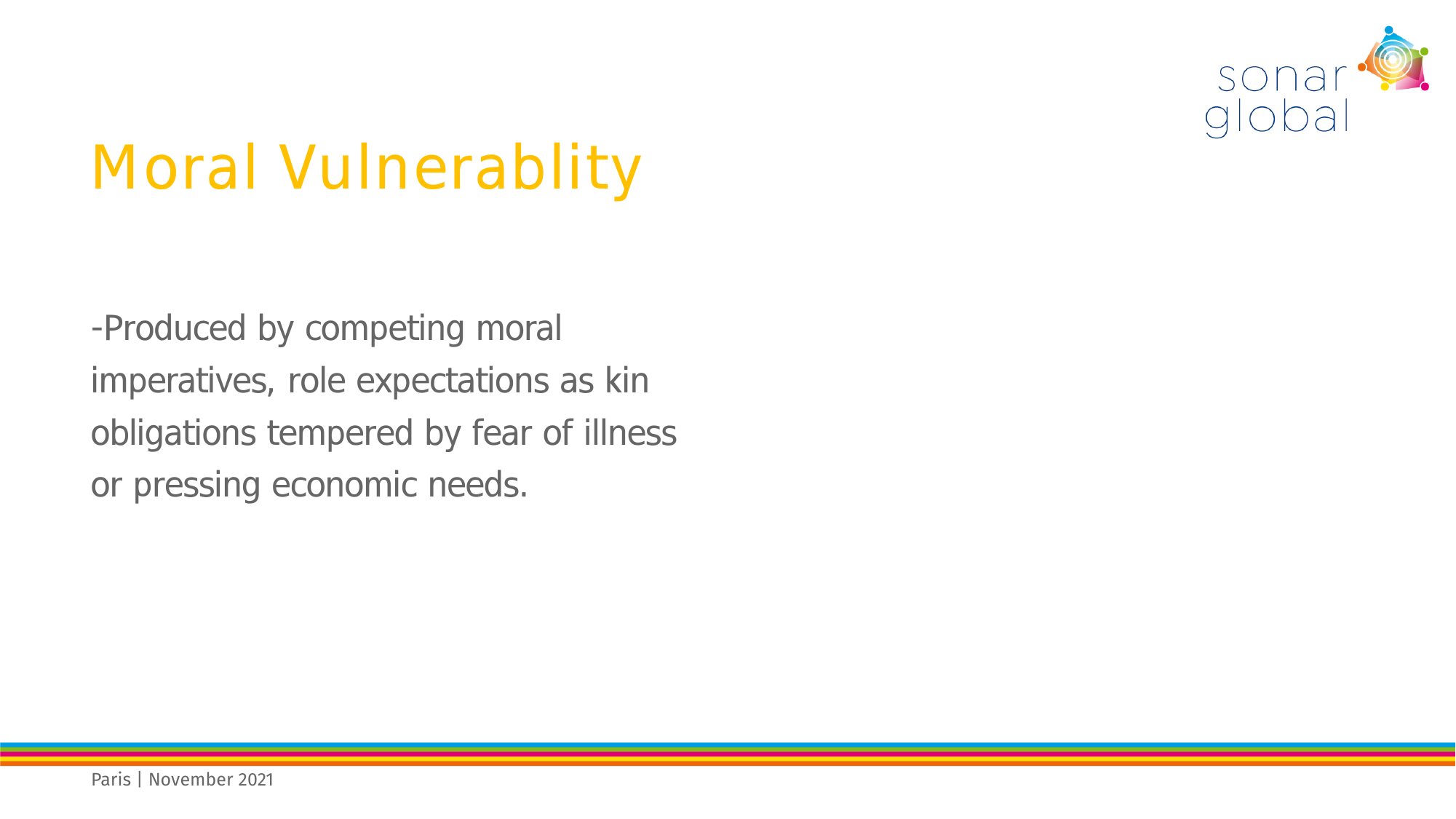

# Moral Vulnerablity
-Produced by competing moral imperatives, role expectations as kin obligations tempered by fear of illness or pressing economic needs.
Paris | November 2021